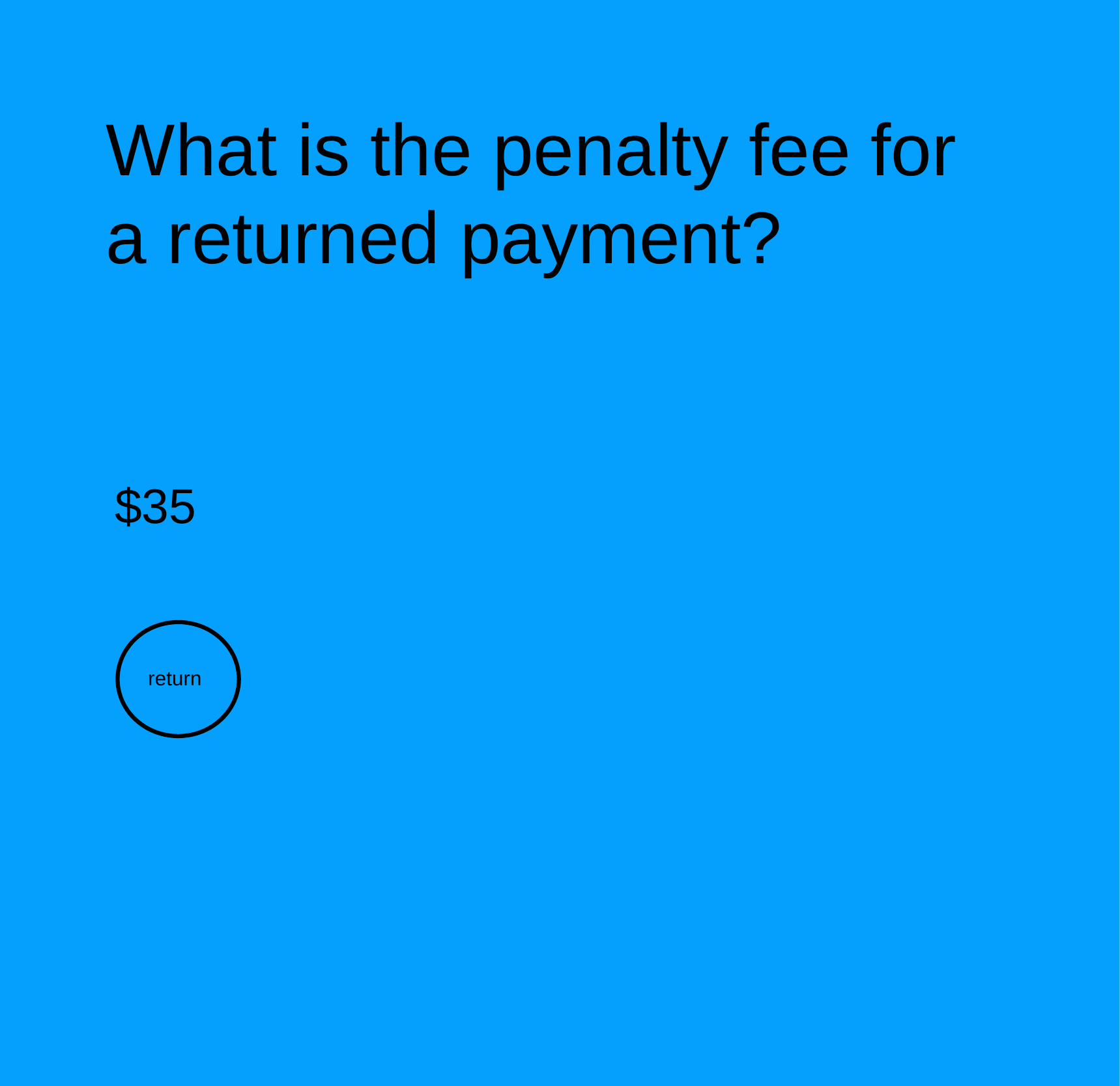

What is the penalty fee for a returned payment?
$35

return